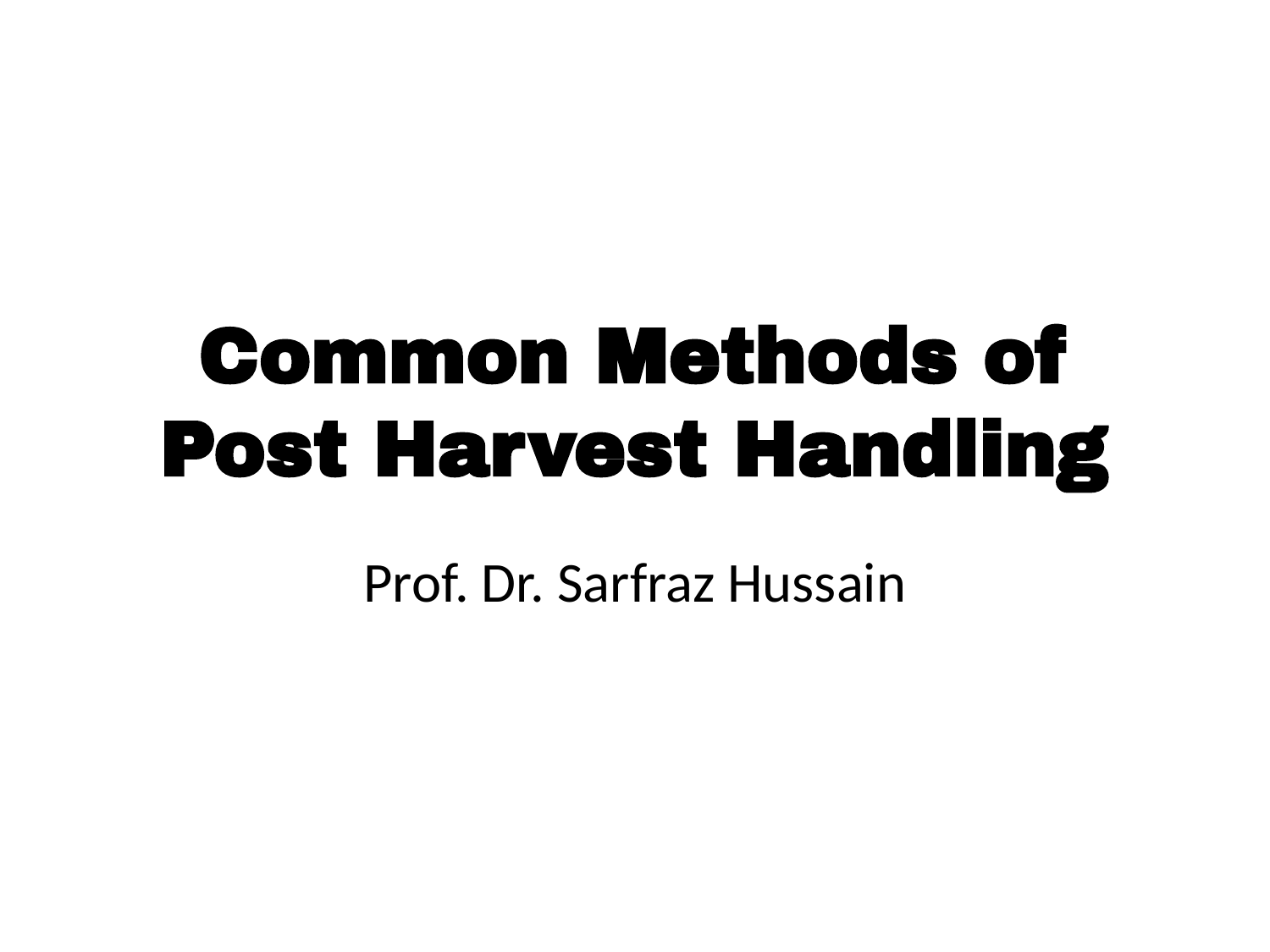

# Common Methods of Post Harvest Handling
Prof. Dr. Sarfraz Hussain